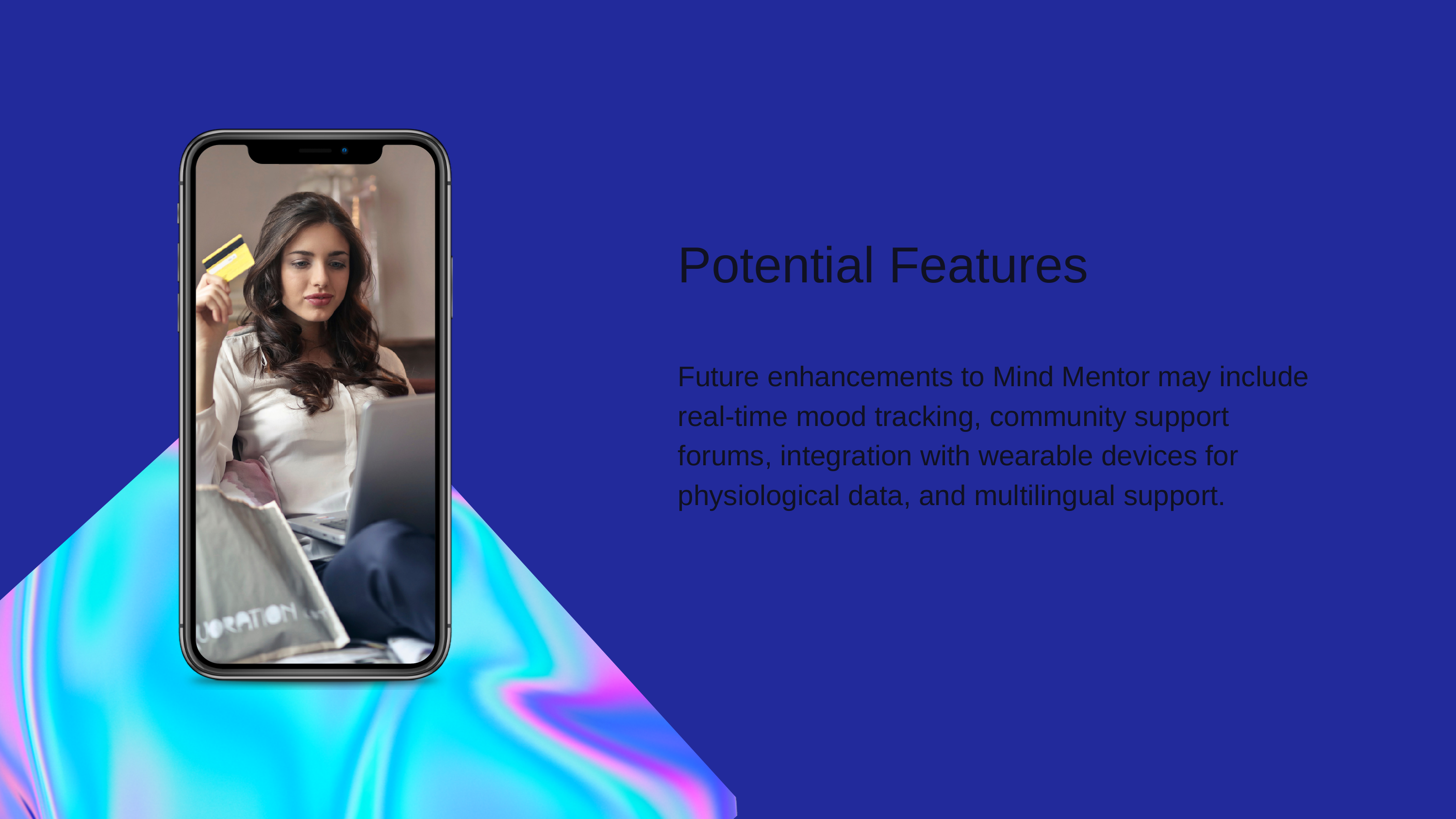

Potential Features
Future enhancements to Mind Mentor may include real-time mood tracking, community support forums, integration with wearable devices for physiological data, and multilingual support.